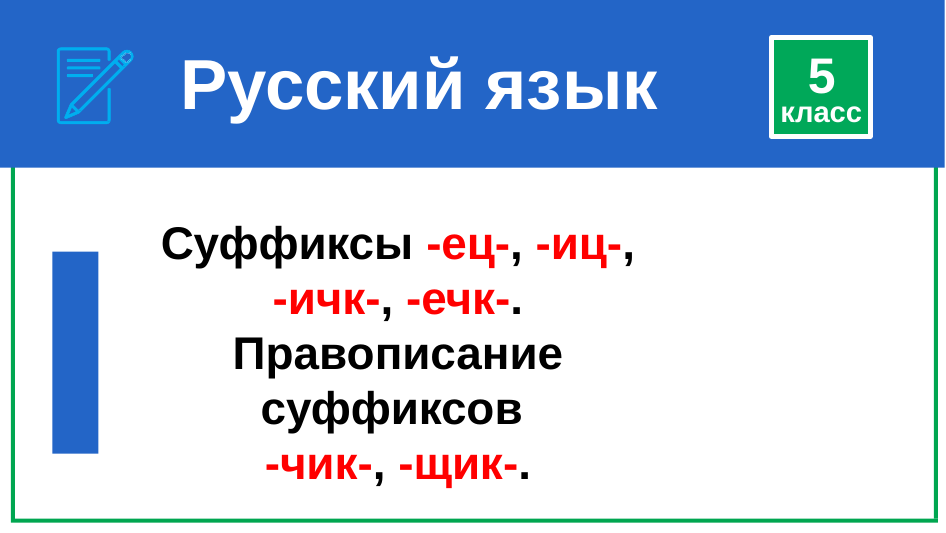

Русский язык

5

класс

Суффиксы -ец-, -иц-,
 -ичк-, -ечк-.
Правописание суффиксов
-чик-, -щик-.